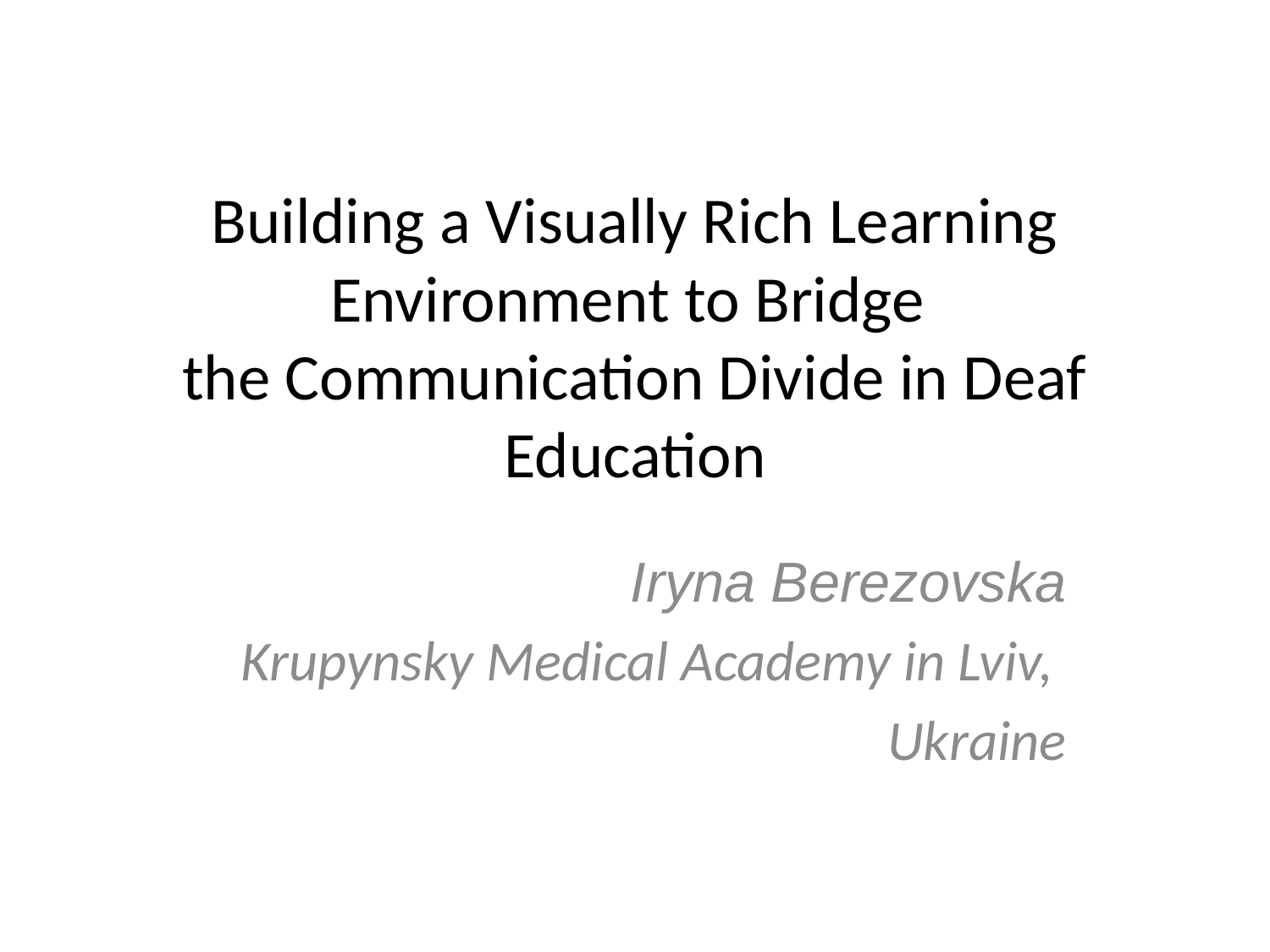

# Building a Visually Rich Learning Environment to Bridge the Communication Divide in Deaf Education
Iryna Berezovska
Krupynsky Medical Academy in Lviv,
Ukraine